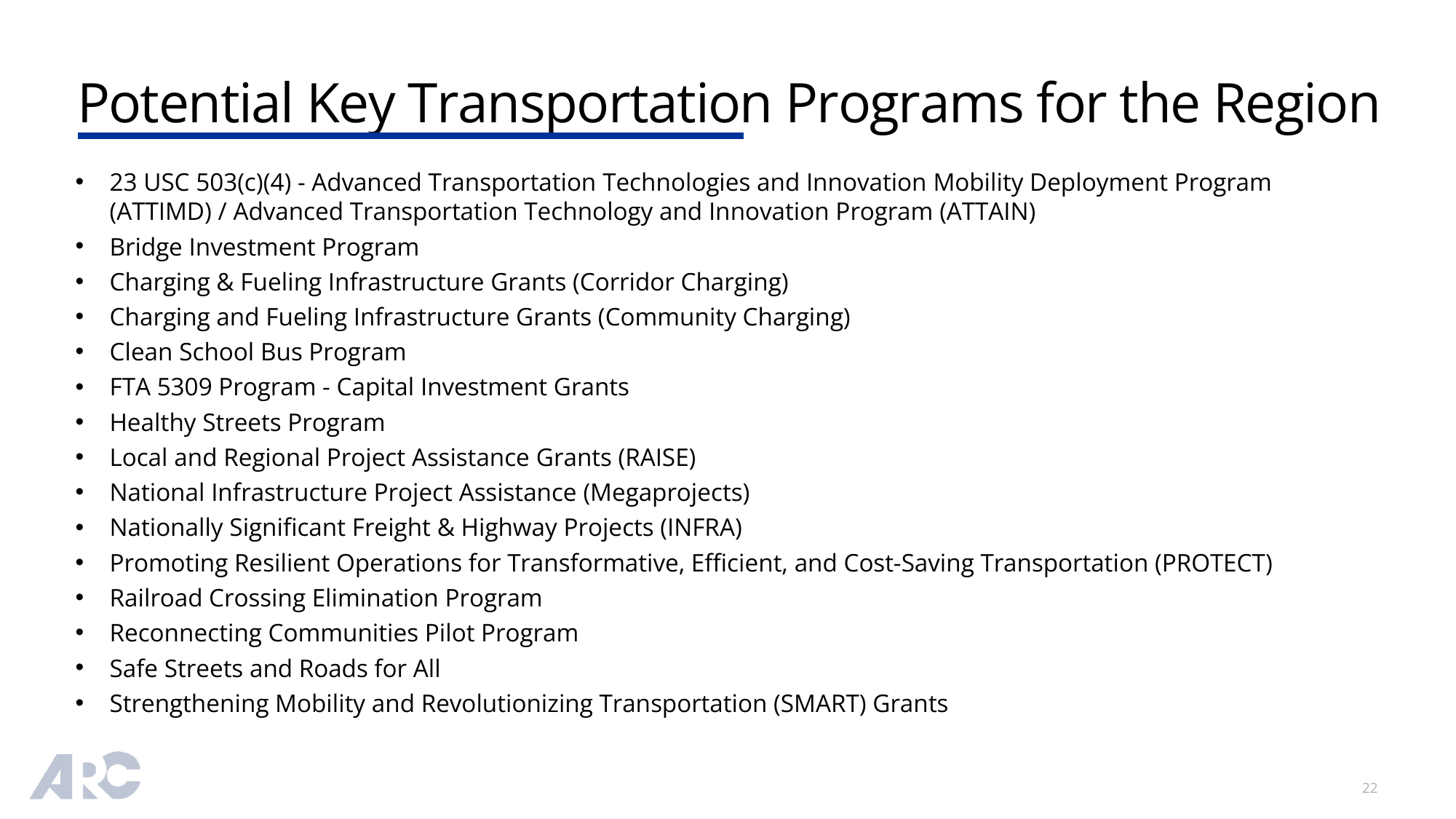

Potential Key Transportation Programs for the Region
23 USC 503(c)(4) - Advanced Transportation Technologies and Innovation Mobility Deployment Program (ATTIMD) / Advanced Transportation Technology and Innovation Program (ATTAIN)
Bridge Investment Program
Charging & Fueling Infrastructure Grants (Corridor Charging)
Charging and Fueling Infrastructure Grants (Community Charging)
Clean School Bus Program
FTA 5309 Program - Capital Investment Grants
Healthy Streets Program
Local and Regional Project Assistance Grants (RAISE)
National Infrastructure Project Assistance (Megaprojects)
Nationally Significant Freight & Highway Projects (INFRA)
Promoting Resilient Operations for Transformative, Efficient, and Cost-Saving Transportation (PROTECT)
Railroad Crossing Elimination Program
Reconnecting Communities Pilot Program
Safe Streets and Roads for All
Strengthening Mobility and Revolutionizing Transportation (SMART) Grants